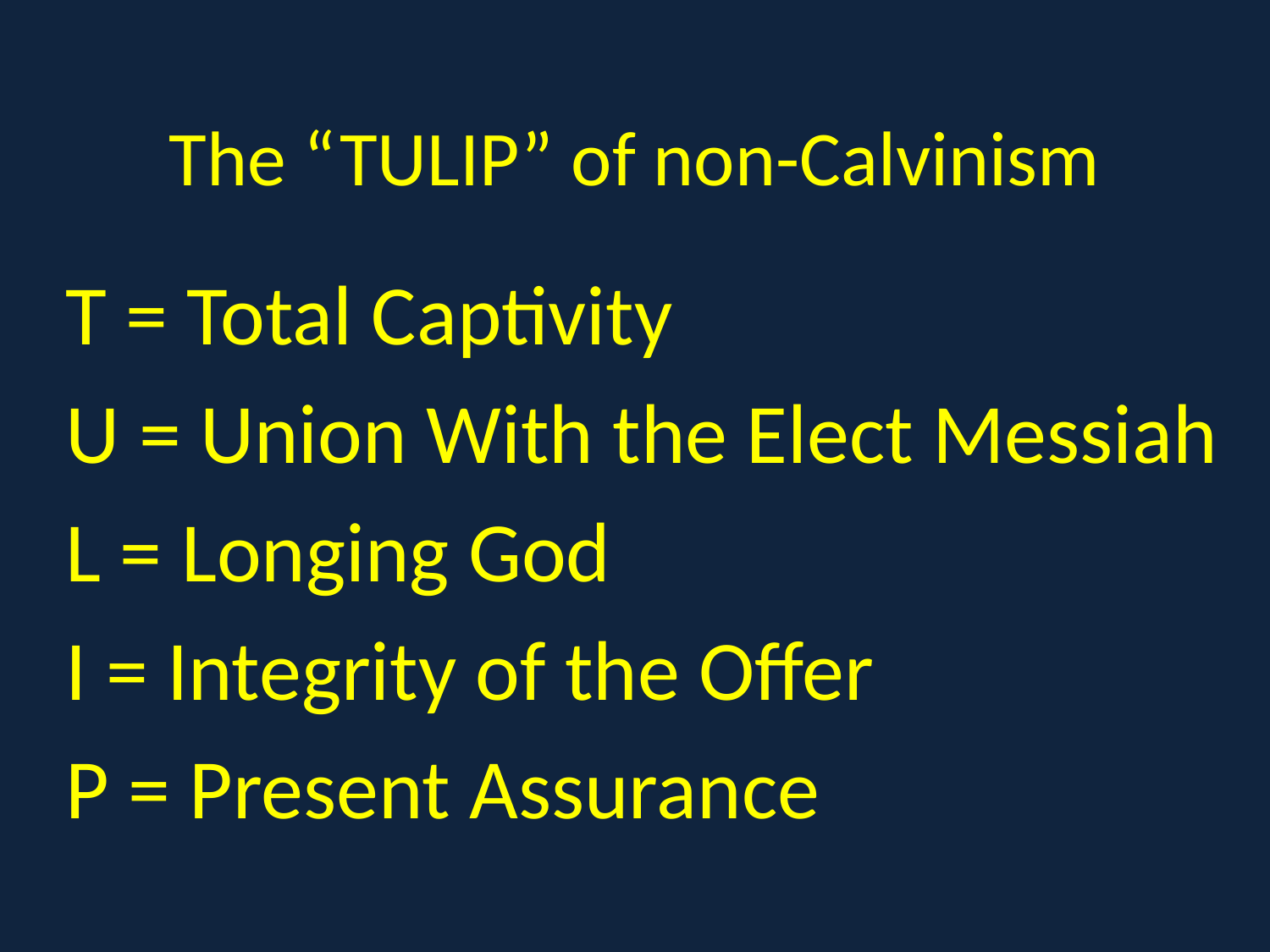

# The “TULIP” of non-Calvinism
T = Total Captivity
U = Union With the Elect Messiah
L = Longing God
I = Integrity of the Offer
P = Present Assurance